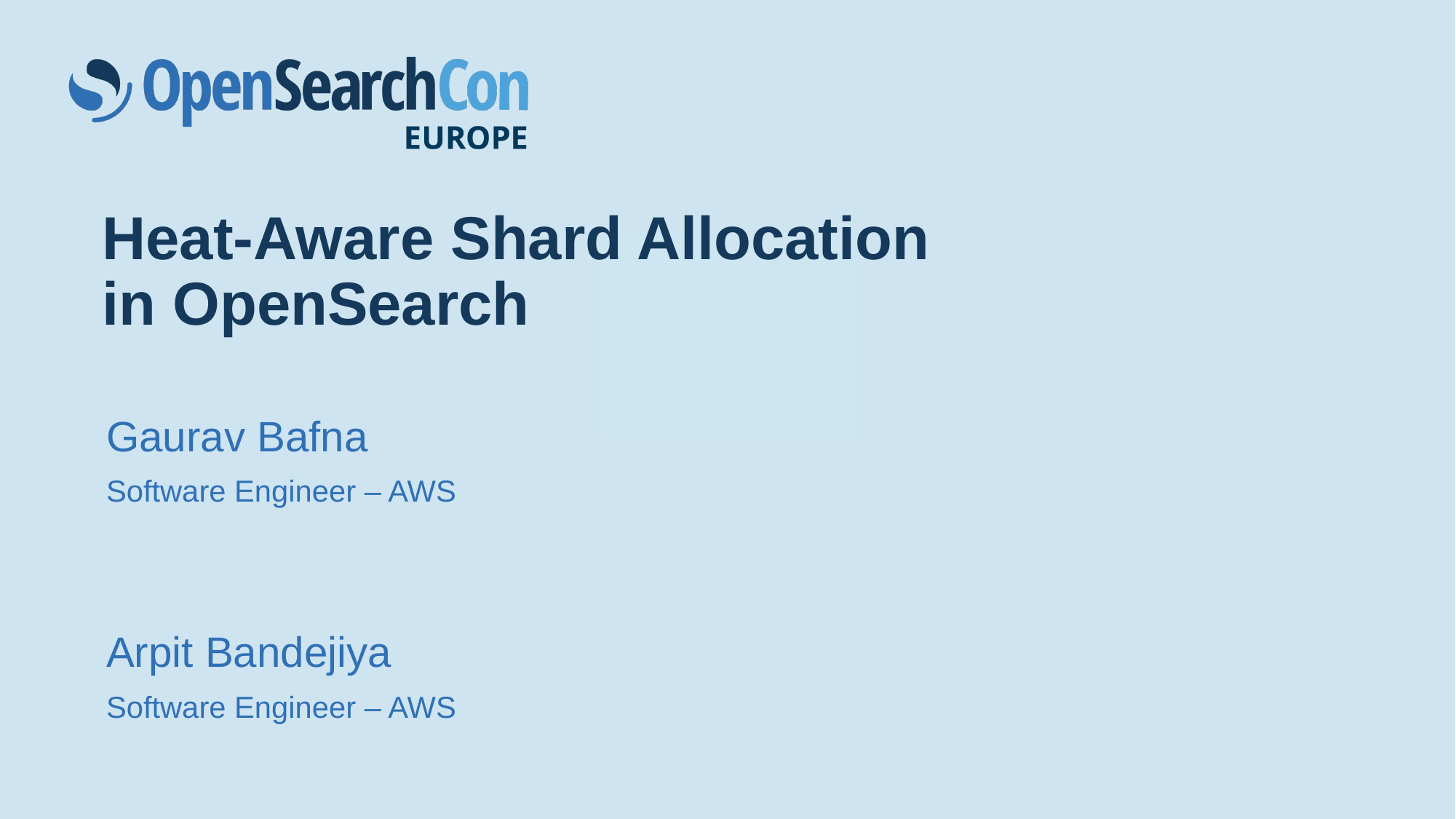

# Heat-Aware Shard Allocation
in OpenSearch
Gaurav Bafna
Software Engineer – AWS

Arpit Bandejiya
Software Engineer – AWS